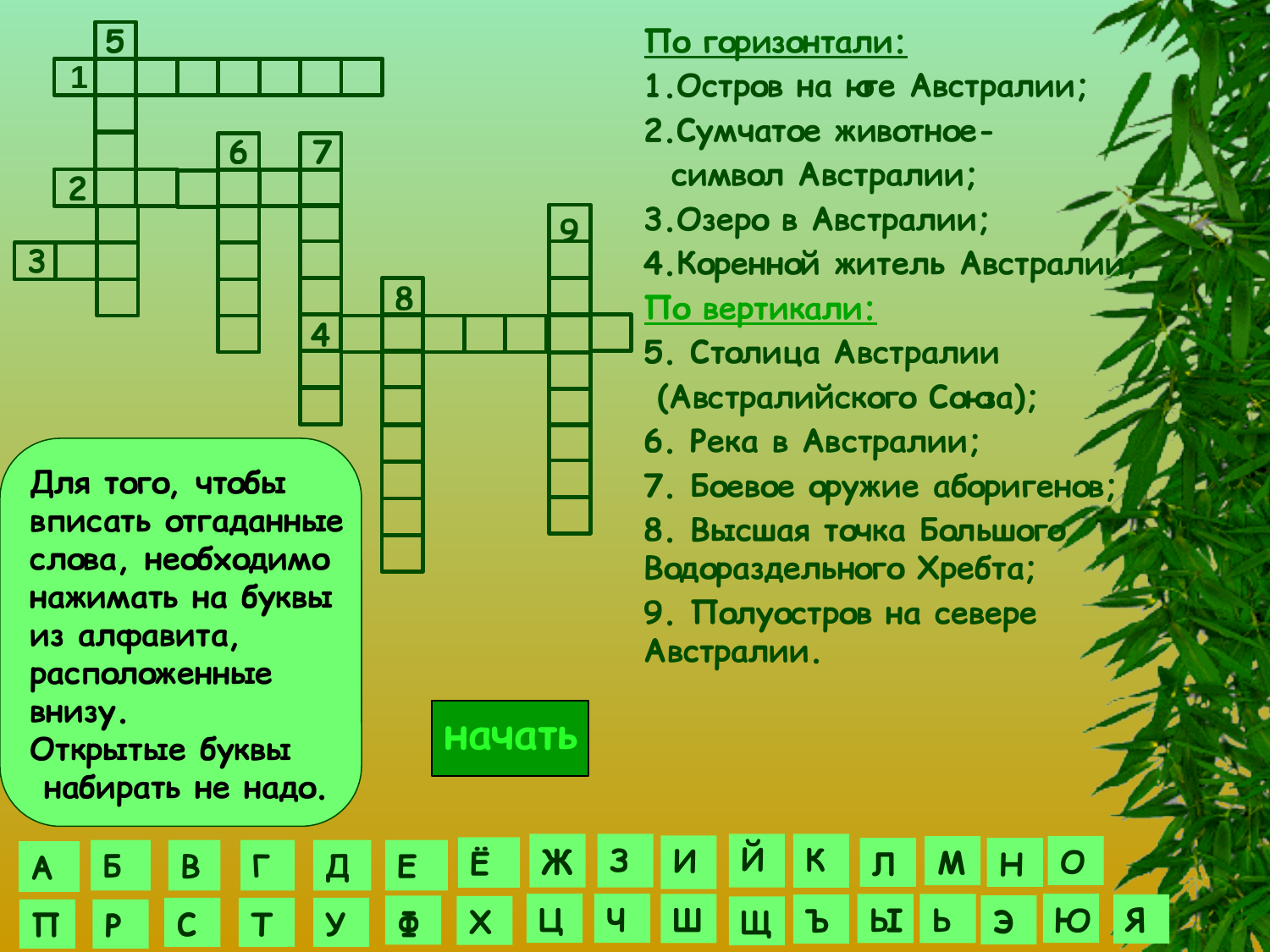

5
По горизонтали:
1.Остров на юге Австралии;
2.Сумчатое животное-
  символ Австралии;
3.Озеро в Австралии;
4.Коренной житель Австралии;
По вертикали:
5. Столица Австралии
 (Австралийского Союза);
6. Река в Австралии;
7. Боевое оружие аборигенов;
8. Высшая точка Большого Водораздельного Хребта;
9. Полуостров на севере Австралии.

1

6
7

2

9

3

8

4

Для того, чтобы
вписать отгаданные
слова, необходимо
нажимать на буквы
из алфавита,
расположенные
внизу.
Открытые буквы
 набирать не надо.

начать
З
Ж
Й
К
И
О
М
Ё
Л
Н
Б
В
Г
Д
Е
А
Ц
Ч
Ю
Ш
Ы
Ь
Я
Ъ
Э
Ф
Х
Щ
С
Т
У
П
Р